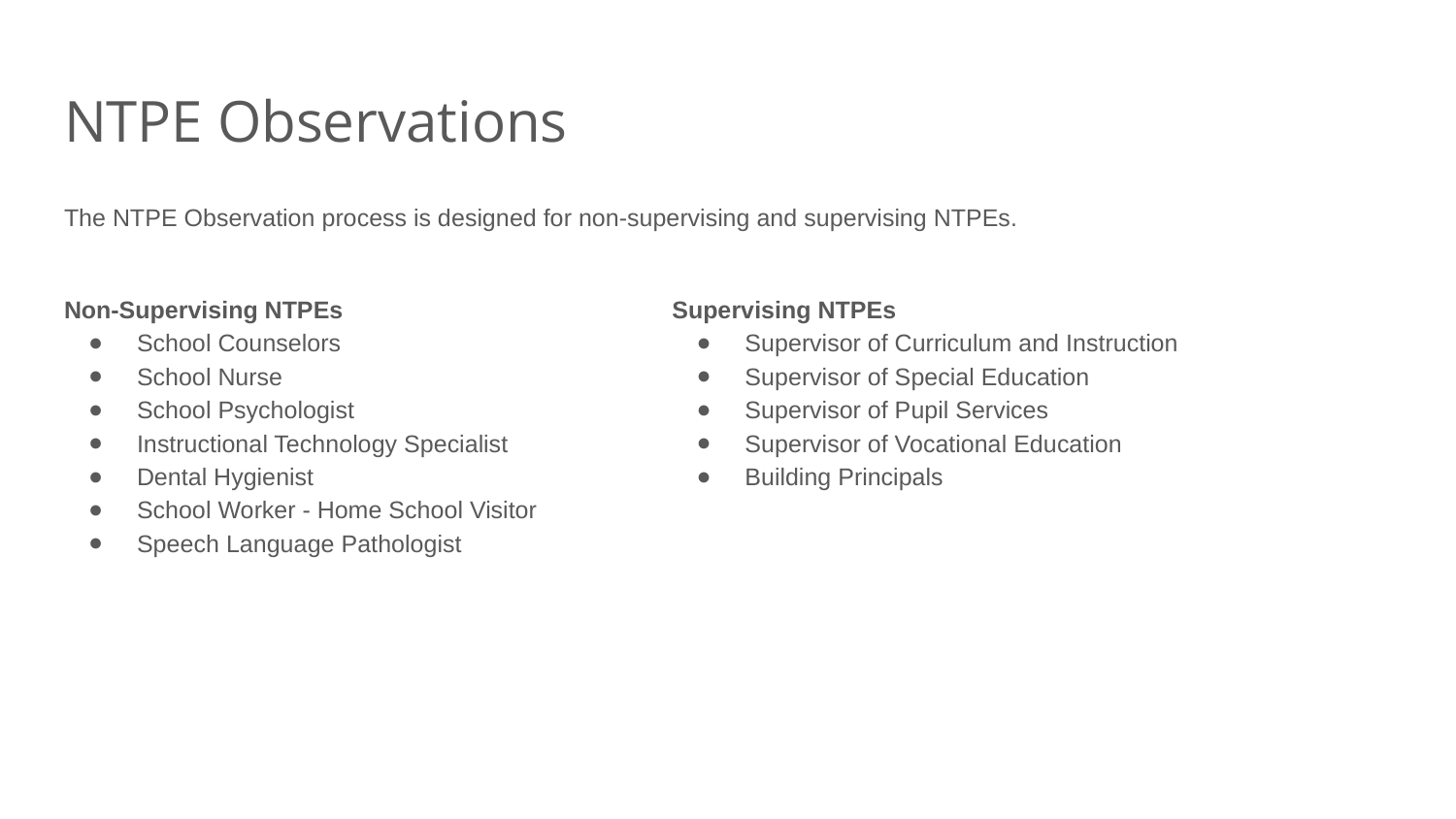

# NTPE Observations
The NTPE Observation process is designed for non-supervising and supervising NTPEs.
Non-Supervising NTPEs
School Counselors
School Nurse
School Psychologist
Instructional Technology Specialist
Dental Hygienist
School Worker - Home School Visitor
Speech Language Pathologist

Supervising NTPEs
Supervisor of Curriculum and Instruction
Supervisor of Special Education
Supervisor of Pupil Services
Supervisor of Vocational Education
Building Principals